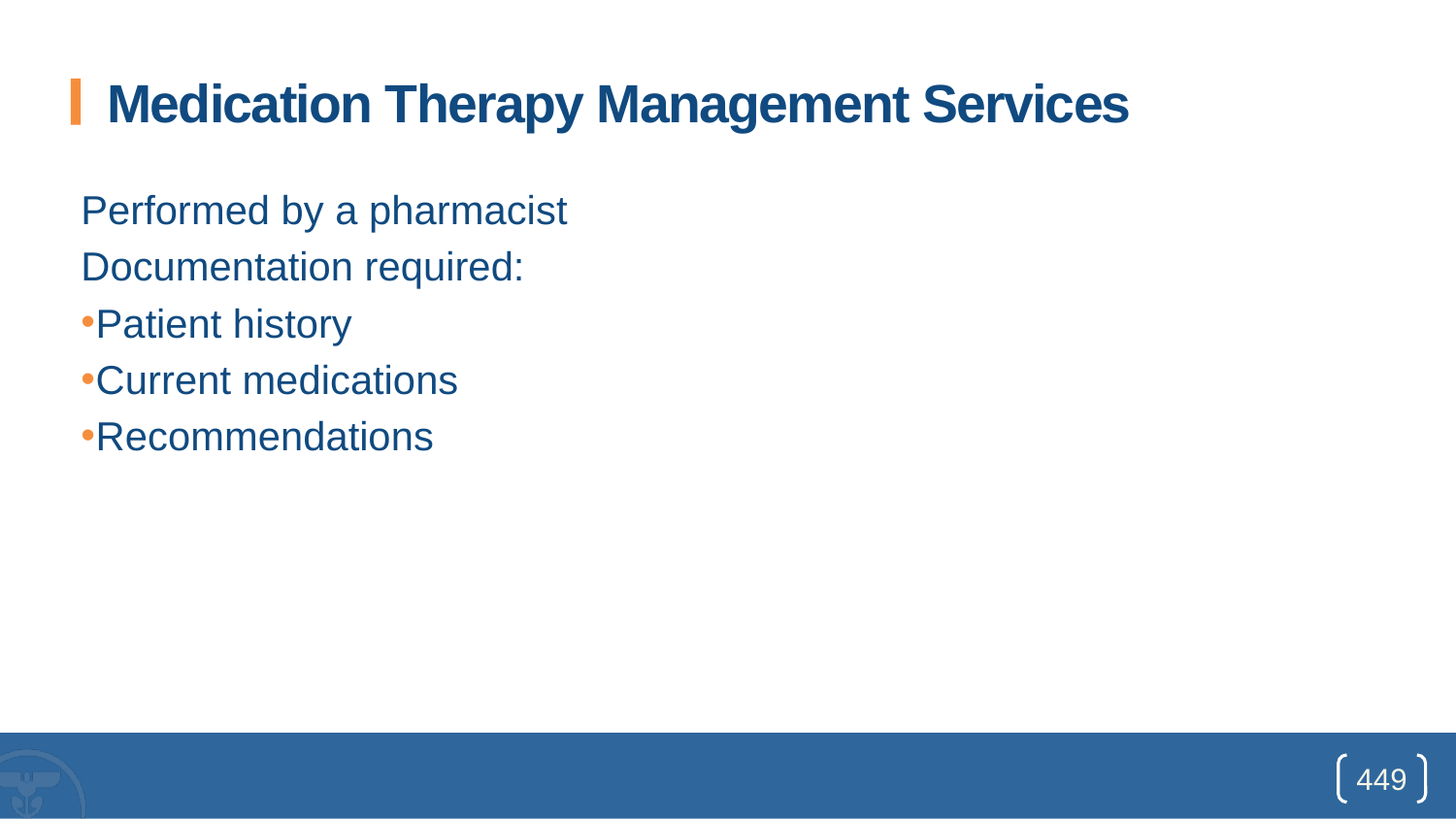

# Medication Therapy Management Services
Performed by a pharmacist
Documentation required:
Patient history
Current medications
Recommendations
449